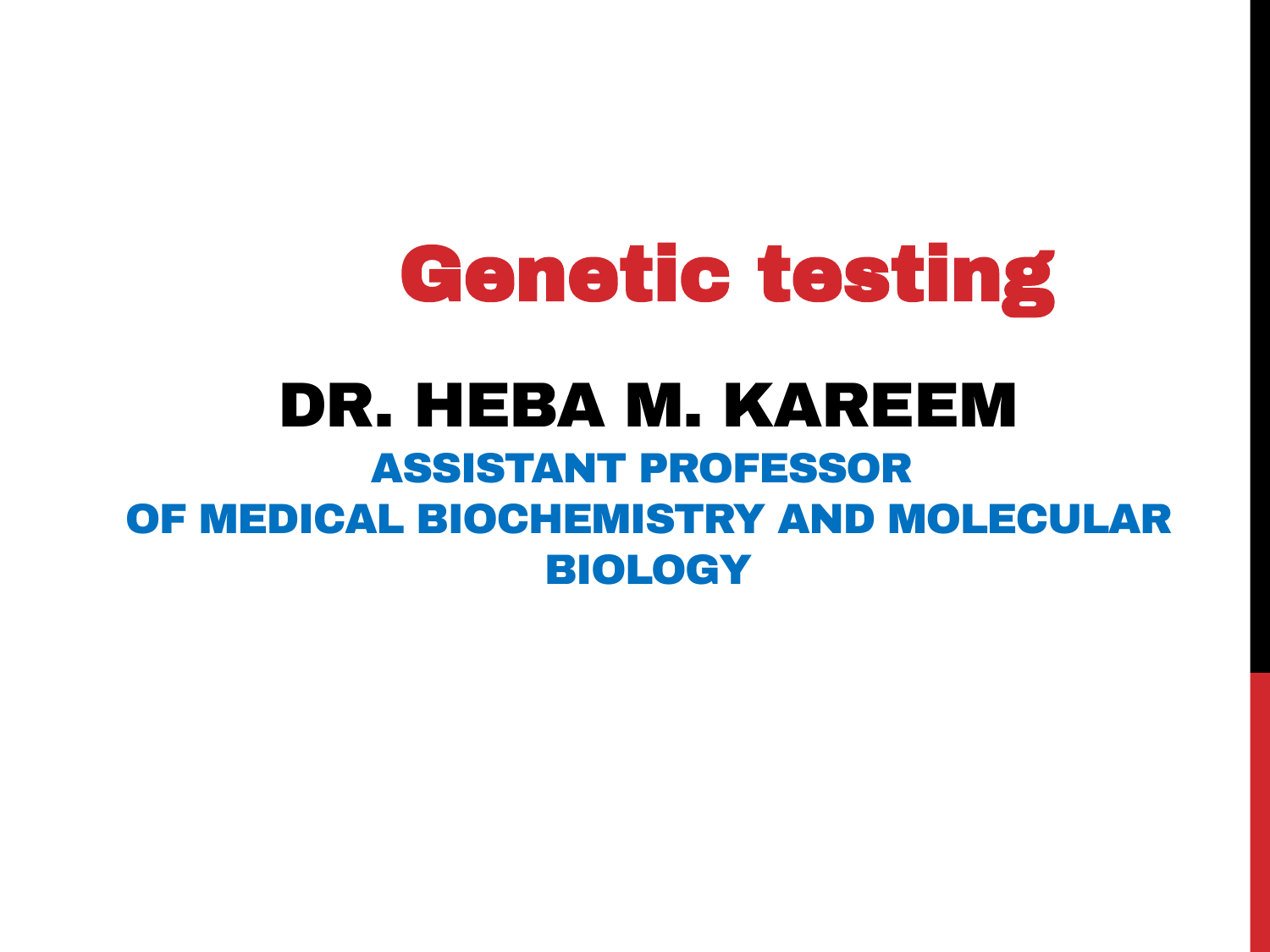

Genetic testing
# Dr. Heba M. Kareem Assistant Professor of Medical Biochemistry and Molecular Biology